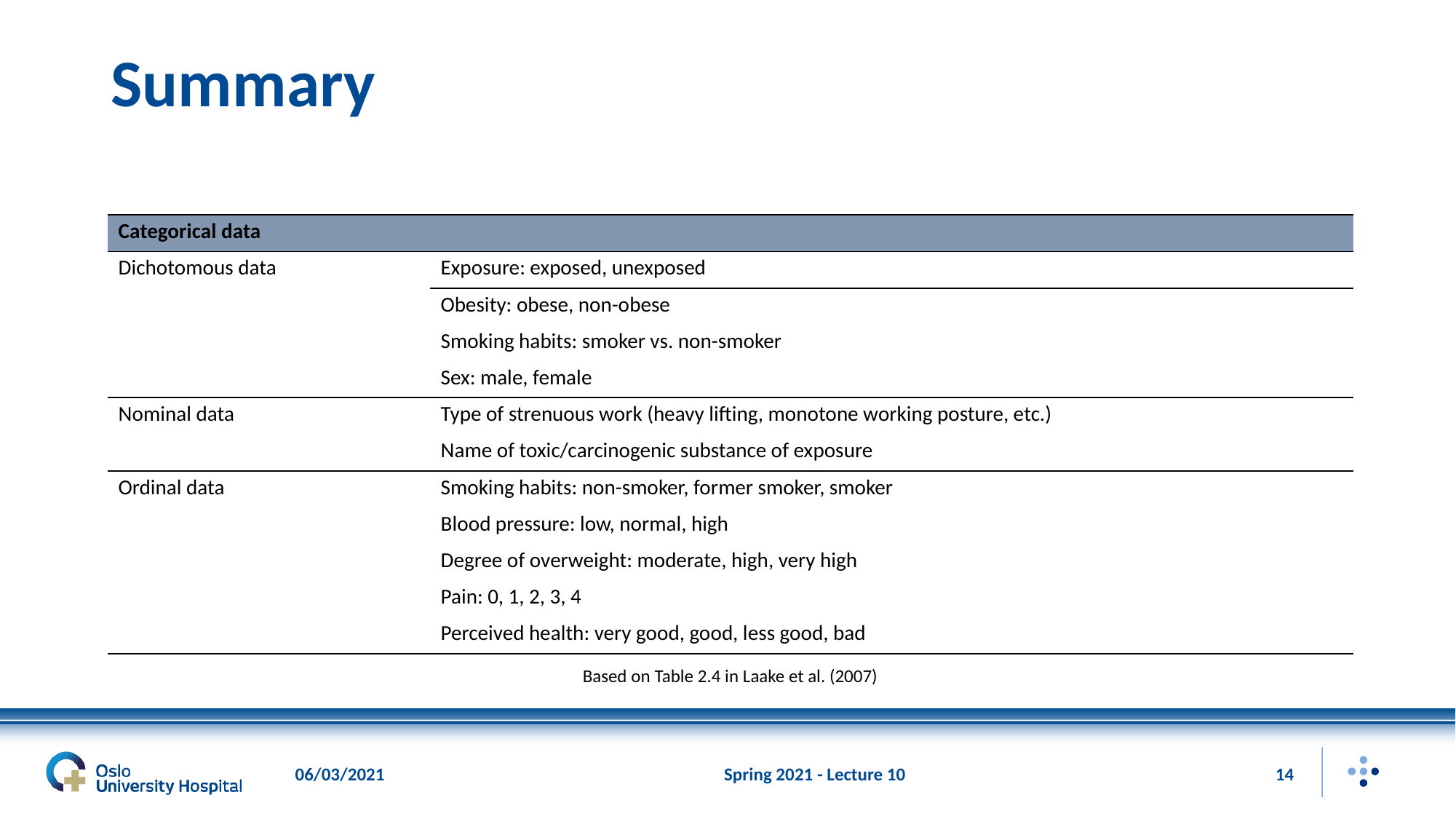

# Summary
| Categorical data |  |
| --- | --- |
| Dichotomous data | Exposure: exposed, unexposed |
|  | Obesity: obese, non-obese |
|  | Smoking habits: smoker vs. non-smoker |
|  | Sex: male, female |
| Nominal data | Type of strenuous work (heavy lifting, monotone working posture, etc.) |
|  | Name of toxic/carcinogenic substance of exposure |
| Ordinal data | Smoking habits: non-smoker, former smoker, smoker |
|  | Blood pressure: low, normal, high |
|  | Degree of overweight: moderate, high, very high |
|  | Pain: 0, 1, 2, 3, 4 |
|  | Perceived health: very good, good, less good, bad |
Based on Table 2.4 in Laake et al. (2007)
06/03/2021
Spring 2021 - Lecture 10
14